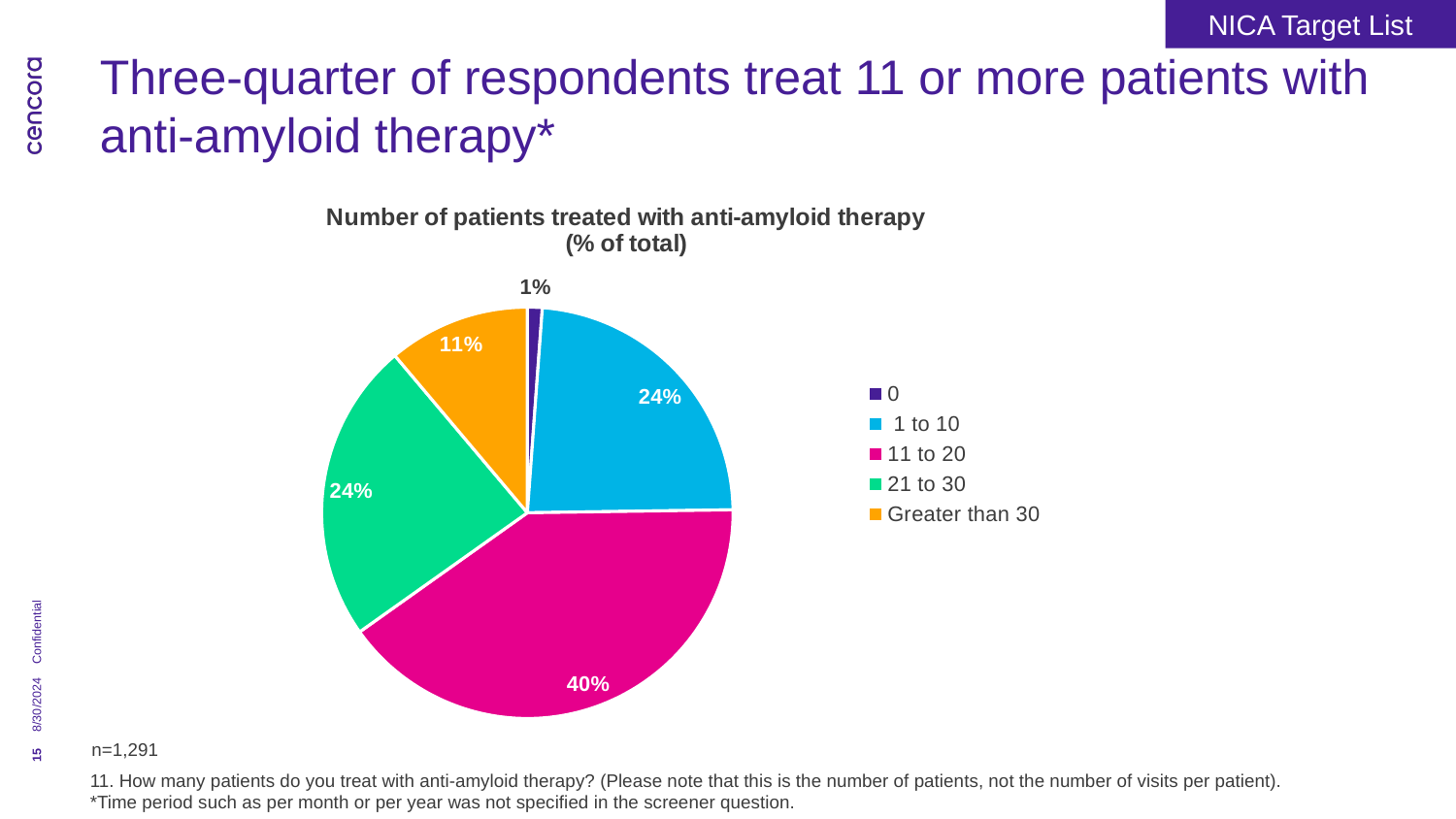

NICA Target List
# Three-quarter of respondents treat 11 or more patients with anti-amyloid therapy*

### Chart: Number of patients treated with anti-amyloid therapy
(% of total)

| Category | Sales |
|---|---|
| 0 | 0.011609907120743035 |
|  1 to 10 | 0.23606811145510836 |
| 11 to 20 | 0.4040247678018576 |
| 21 to 30 | 0.23684210526315788 |
| Greater than 30 | 0.11145510835913312 |
Confidential
8/30/2024
n=1,291
15
11. How many patients do you treat with anti-amyloid therapy? (Please note that this is the number of patients, not the number of visits per patient).
*Time period such as per month or per year was not specified in the screener question.